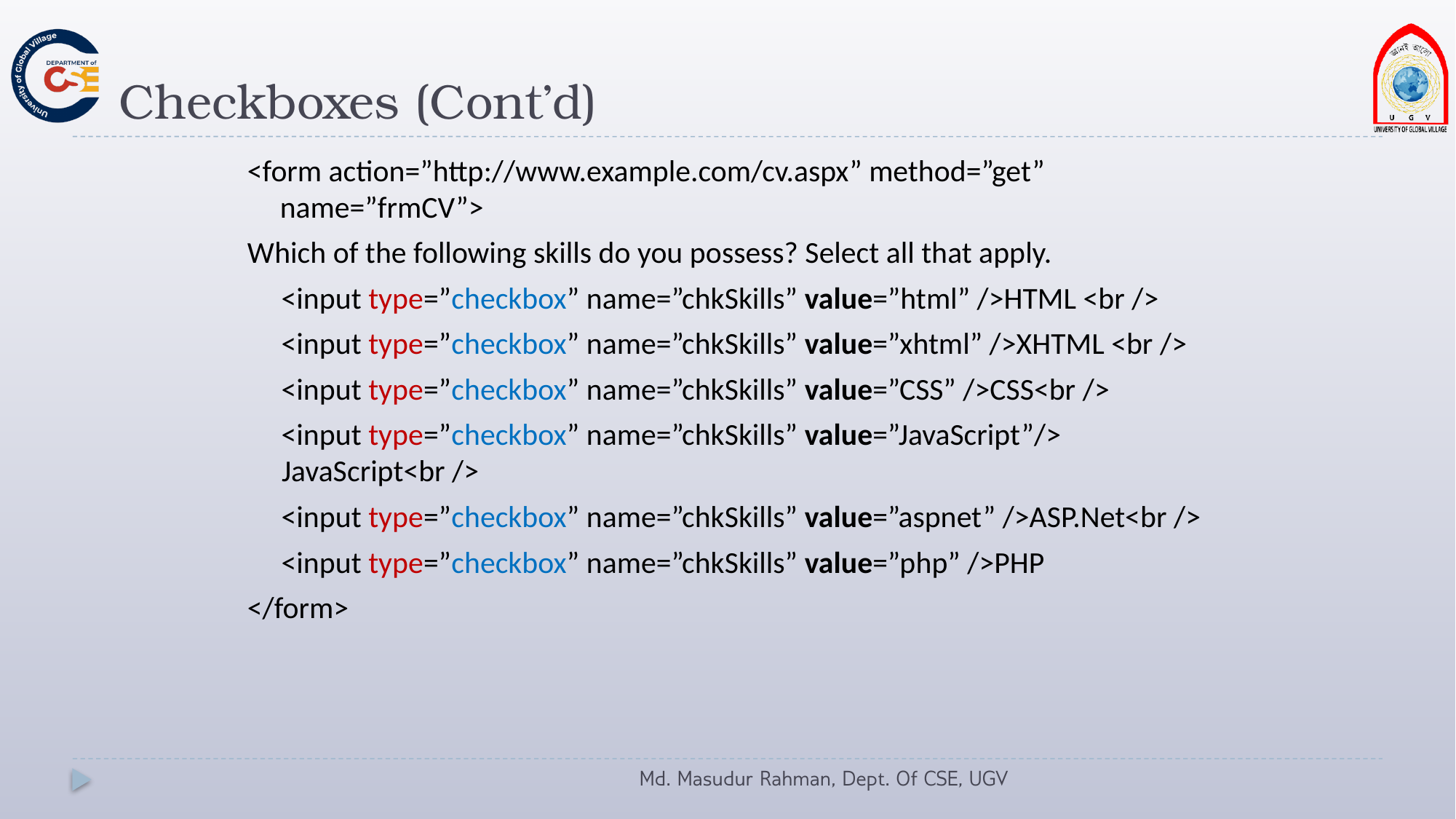

# Checkboxes (Cont’d)
<form action=”http://www.example.com/cv.aspx” method=”get” name=”frmCV”>
Which of the following skills do you possess? Select all that apply.
<input type=”checkbox” name=”chkSkills” value=”html” />HTML <br />
<input type=”checkbox” name=”chkSkills” value=”xhtml” />XHTML <br />
<input type=”checkbox” name=”chkSkills” value=”CSS” />CSS<br />
<input type=”checkbox” name=”chkSkills” value=”JavaScript”/> JavaScript<br />
<input type=”checkbox” name=”chkSkills” value=”aspnet” />ASP.Net<br />
<input type=”checkbox” name=”chkSkills” value=”php” />PHP
</form>
Md. Masudur Rahman, Dept. Of CSE, UGV